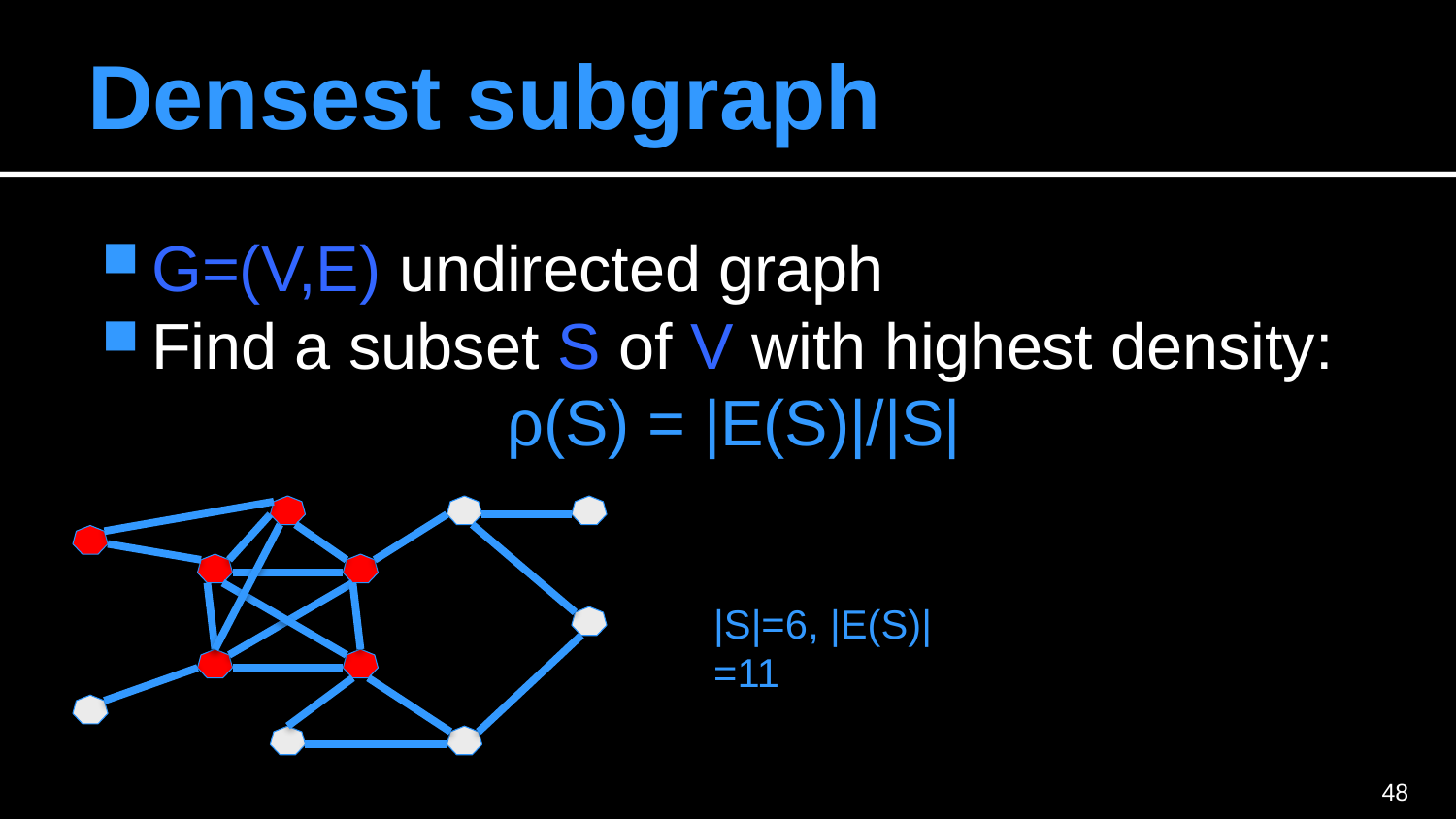

# Densest subgraph
G=(V,E) undirected graph
Find a subset S of V with highest density:
ρ(S) = |E(S)|/|S|

|S|=6, |E(S)|=11
48